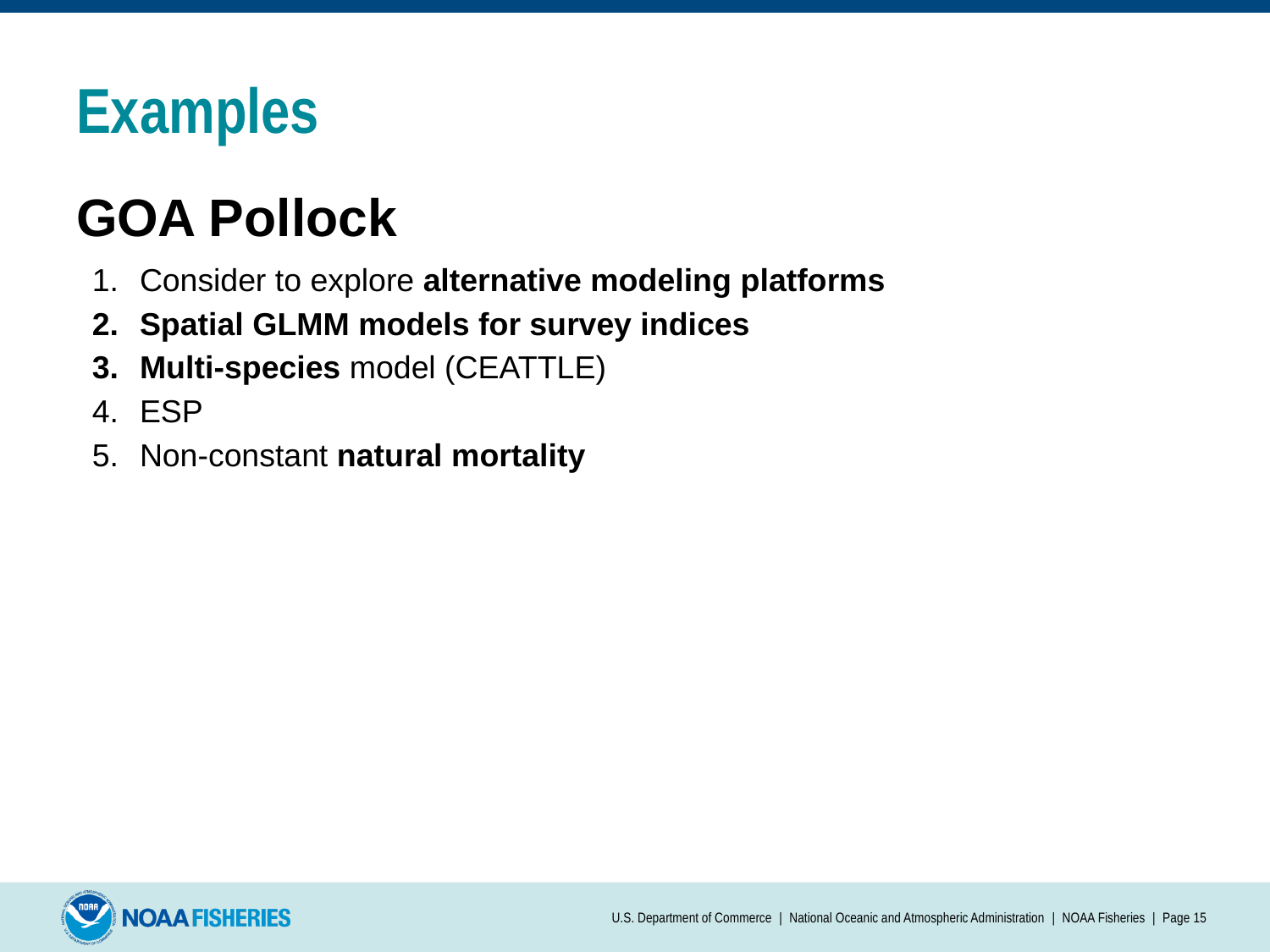

# Examples
GOA Pollock
Consider to explore alternative modeling platforms
Spatial GLMM models for survey indices
Multi-species model (CEATTLE)
ESP
Non-constant natural mortality

U.S. Department of Commerce | National Oceanic and Atmospheric Administration | NOAA Fisheries | Page 15